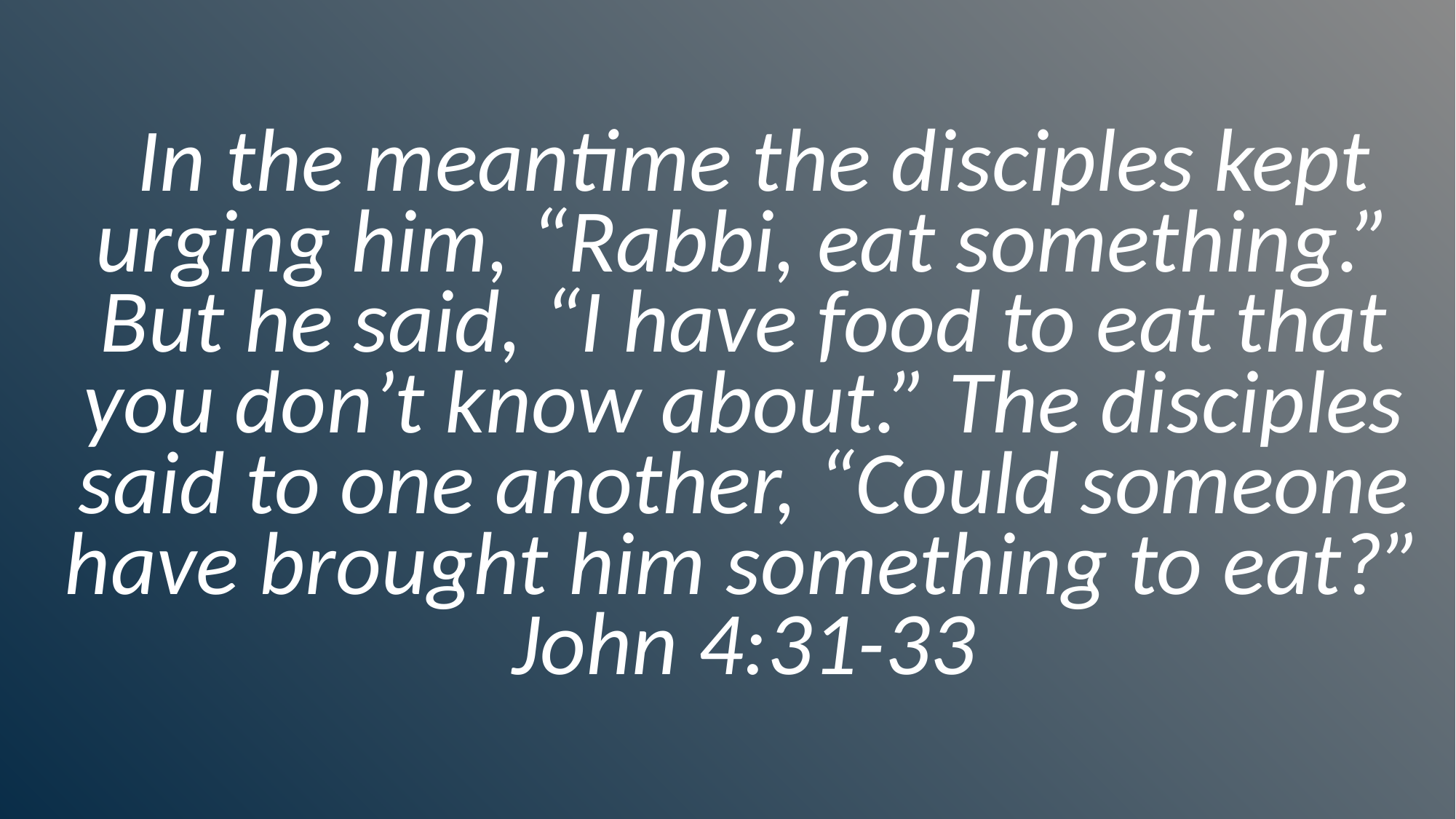

In the meantime the disciples kept urging him, “Rabbi, eat something.” But he said, “I have food to eat that you don’t know about.” The disciples said to one another, “Could someone have brought him something to eat?”
John 4:31-33